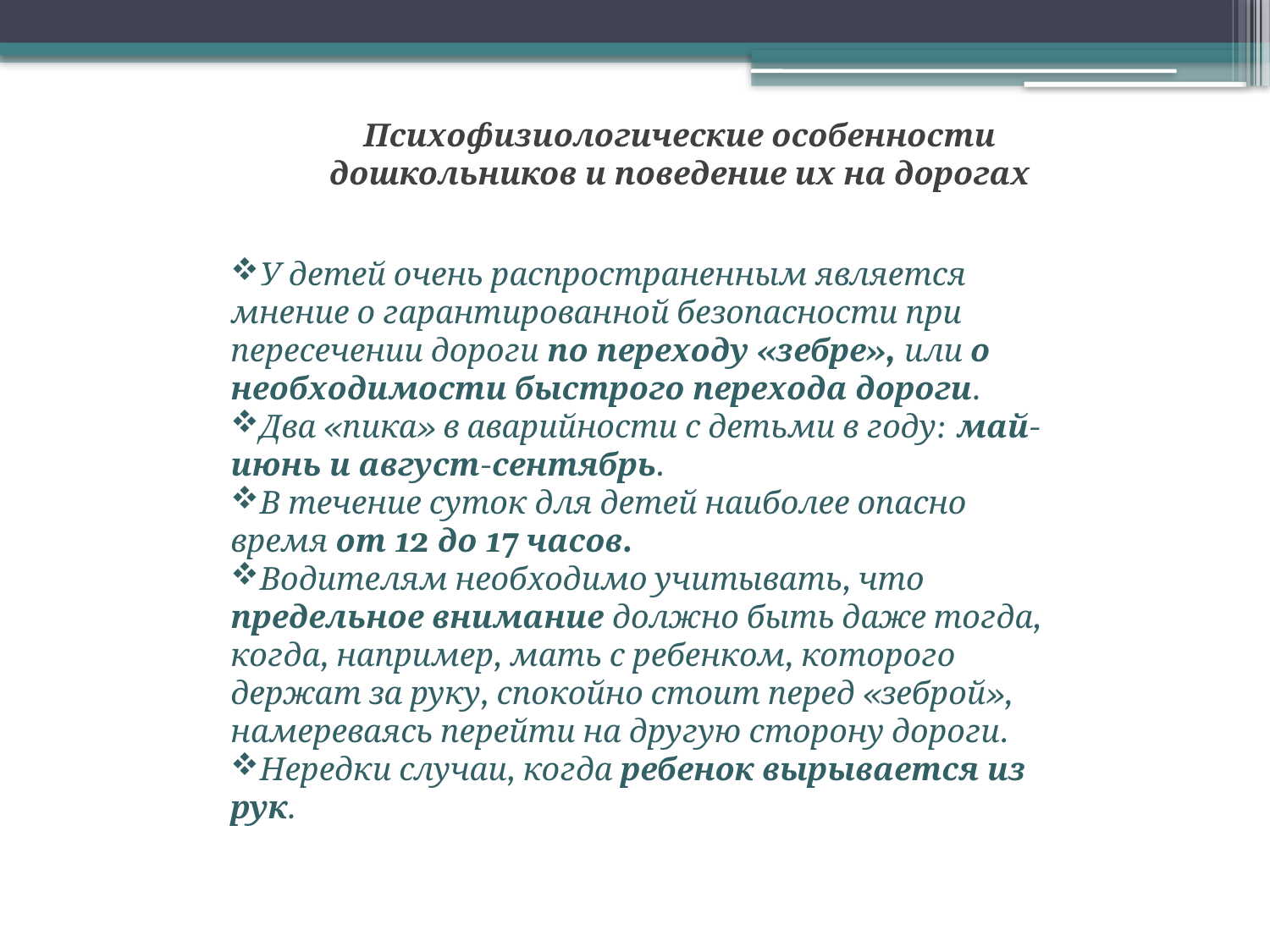

Психофизиологические особенности дошкольников и поведение их на дорогах
У детей очень распространенным является мнение о гарантированной безопасности при пересечении дороги по переходу «зебре», или о необходимости быстрого перехода дороги.
Два «пика» в аварийности с детьми в году: май-июнь и август-сентябрь.
В течение суток для детей наиболее опасно время от 12 до 17 часов.
Водителям необходимо учитывать, что предельное внимание должно быть даже тогда, когда, например, мать с ребенком, которого держат за руку, спокойно стоит перед «зеброй», намереваясь перейти на другую сторону дороги.
Нередки случаи, когда ребенок вырывается из рук.